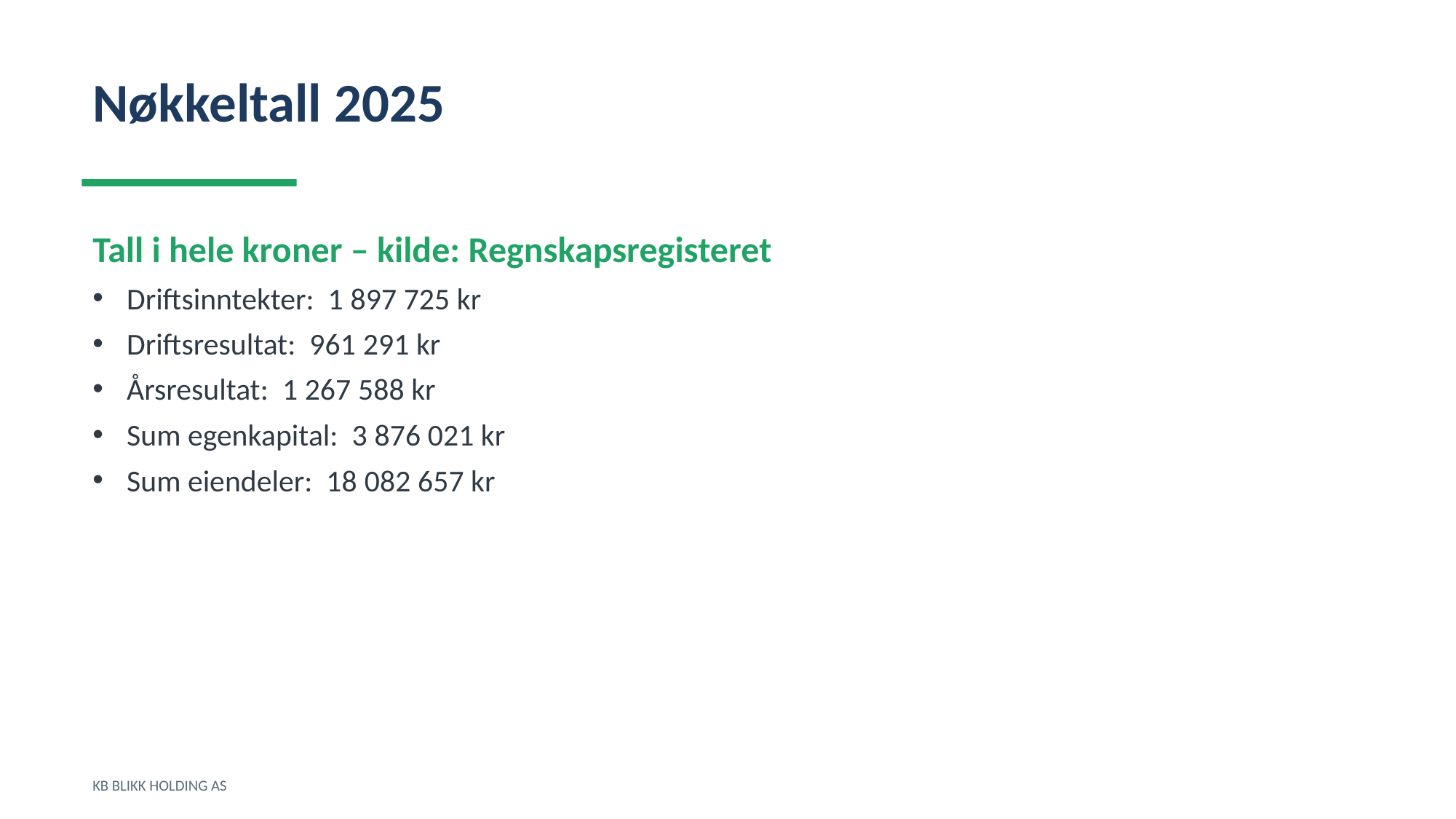

Nøkkeltall 2025

Tall i hele kroner – kilde: Regnskapsregisteret
Driftsinntekter:  1 897 725 kr
Driftsresultat:  961 291 kr
Årsresultat:  1 267 588 kr
Sum egenkapital:  3 876 021 kr
Sum eiendeler:  18 082 657 kr
KB BLIKK HOLDING AS